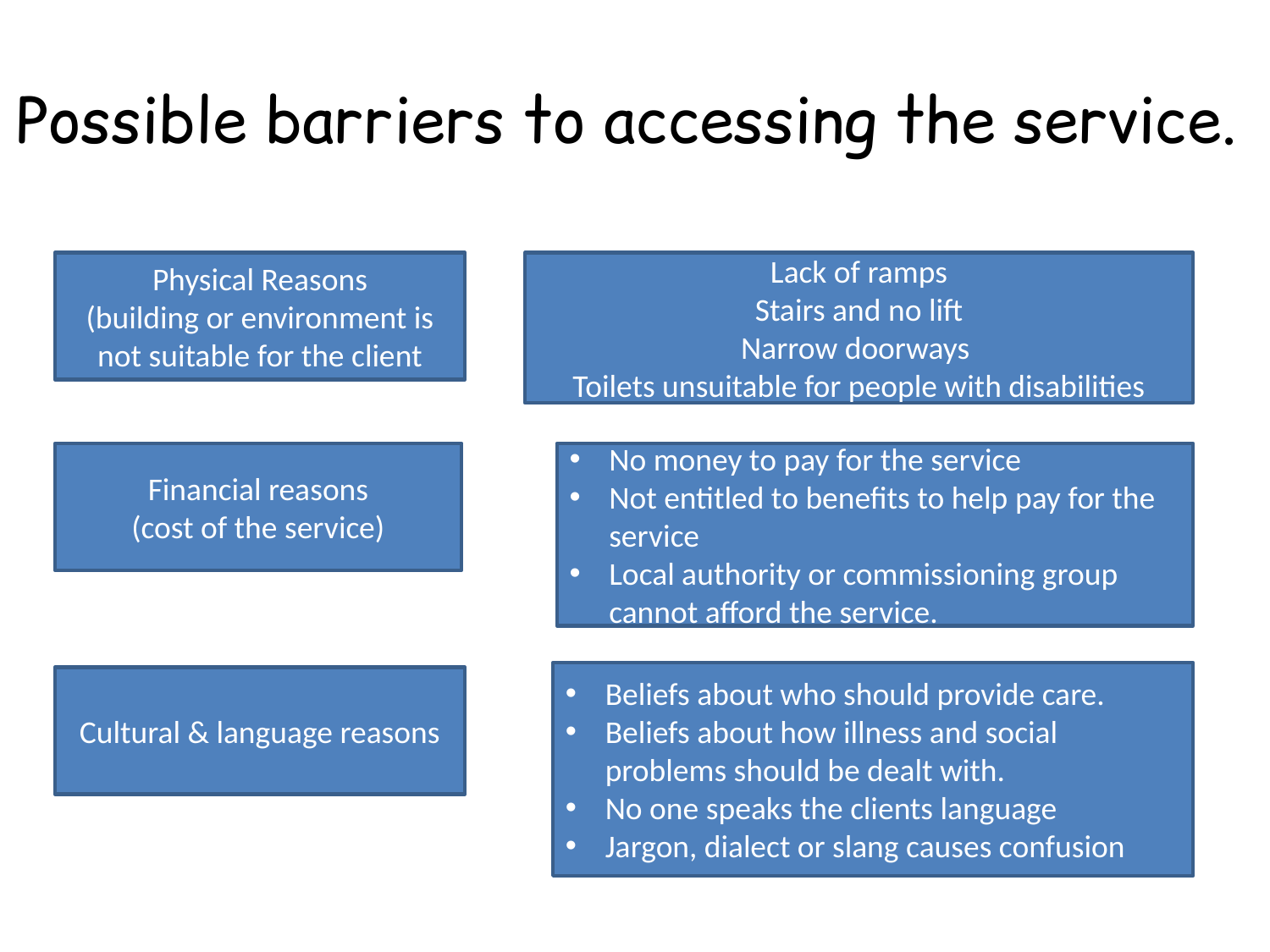

Possible barriers to accessing the service.
Physical Reasons
(building or environment is not suitable for the client
Lack of ramps
Stairs and no lift
Narrow doorways
Toilets unsuitable for people with disabilities
Financial reasons
(cost of the service)
No money to pay for the service
Not entitled to benefits to help pay for the service
Local authority or commissioning group cannot afford the service.
Beliefs about who should provide care.
Beliefs about how illness and social problems should be dealt with.
No one speaks the clients language
Jargon, dialect or slang causes confusion
Cultural & language reasons